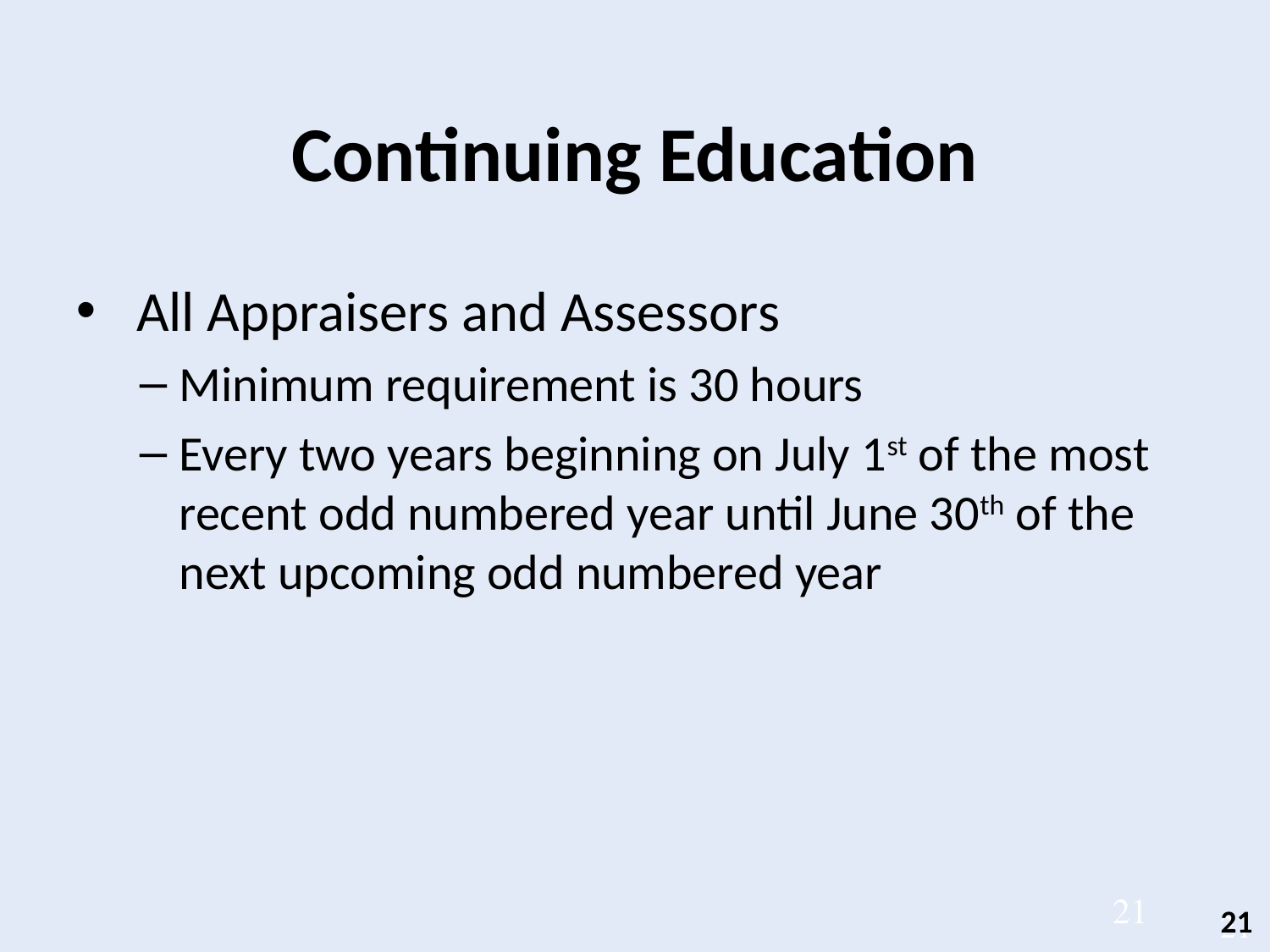

# Continuing Education
 All Appraisers and Assessors
Minimum requirement is 30 hours
Every two years beginning on July 1st of the most recent odd numbered year until June 30th of the next upcoming odd numbered year

21